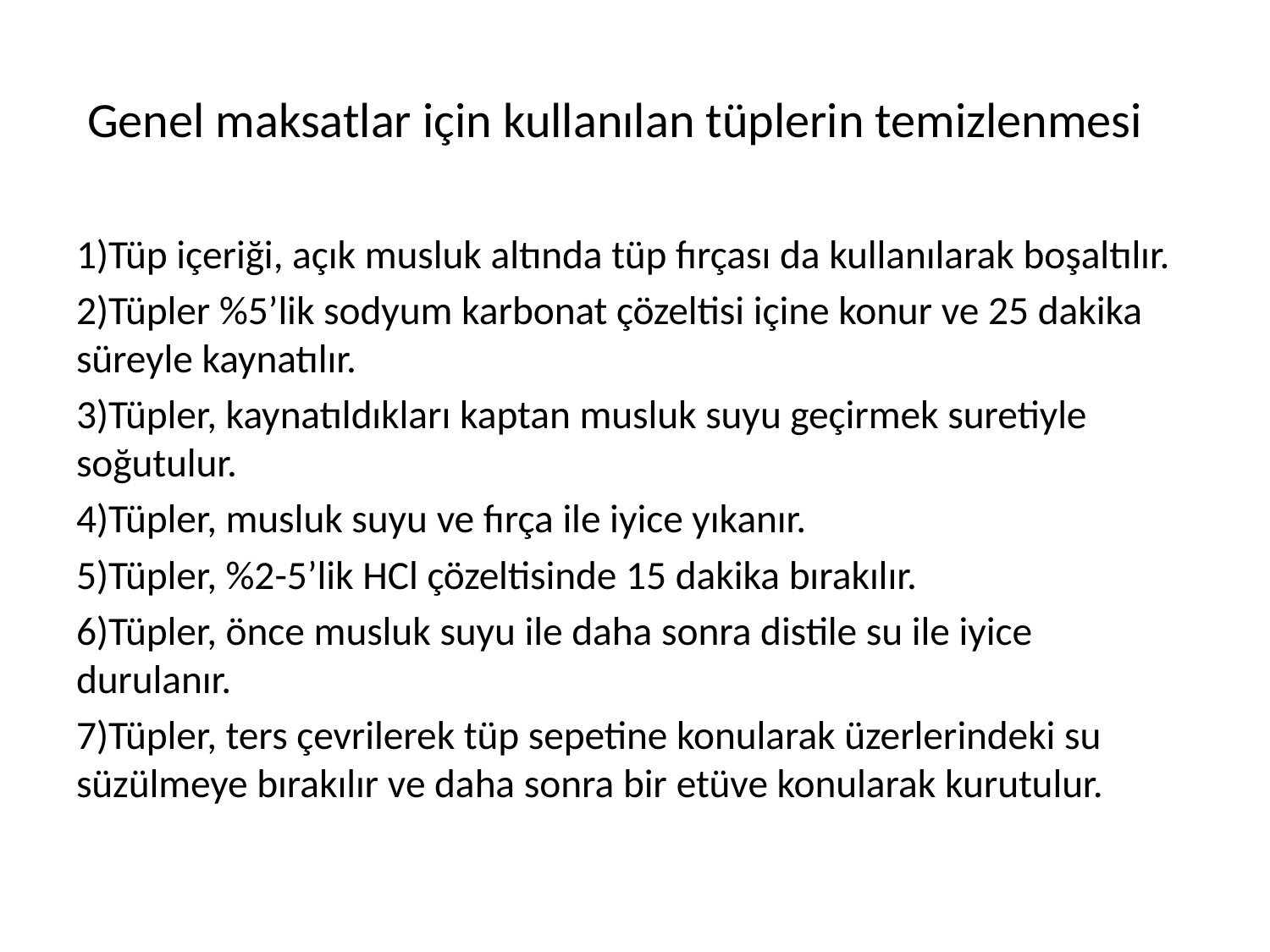

# Genel maksatlar için kullanılan tüplerin temizlenmesi
1)Tüp içeriği, açık musluk altında tüp fırçası da kullanılarak boşaltılır.
2)Tüpler %5’lik sodyum karbonat çözeltisi içine konur ve 25 dakika süreyle kaynatılır.
3)Tüpler, kaynatıldıkları kaptan musluk suyu geçirmek suretiyle soğutulur.
4)Tüpler, musluk suyu ve fırça ile iyice yıkanır.
5)Tüpler, %2-5’lik HCl çözeltisinde 15 dakika bırakılır.
6)Tüpler, önce musluk suyu ile daha sonra distile su ile iyice durulanır.
7)Tüpler, ters çevrilerek tüp sepetine konularak üzerlerindeki su süzülmeye bırakılır ve daha sonra bir etüve konularak kurutulur.